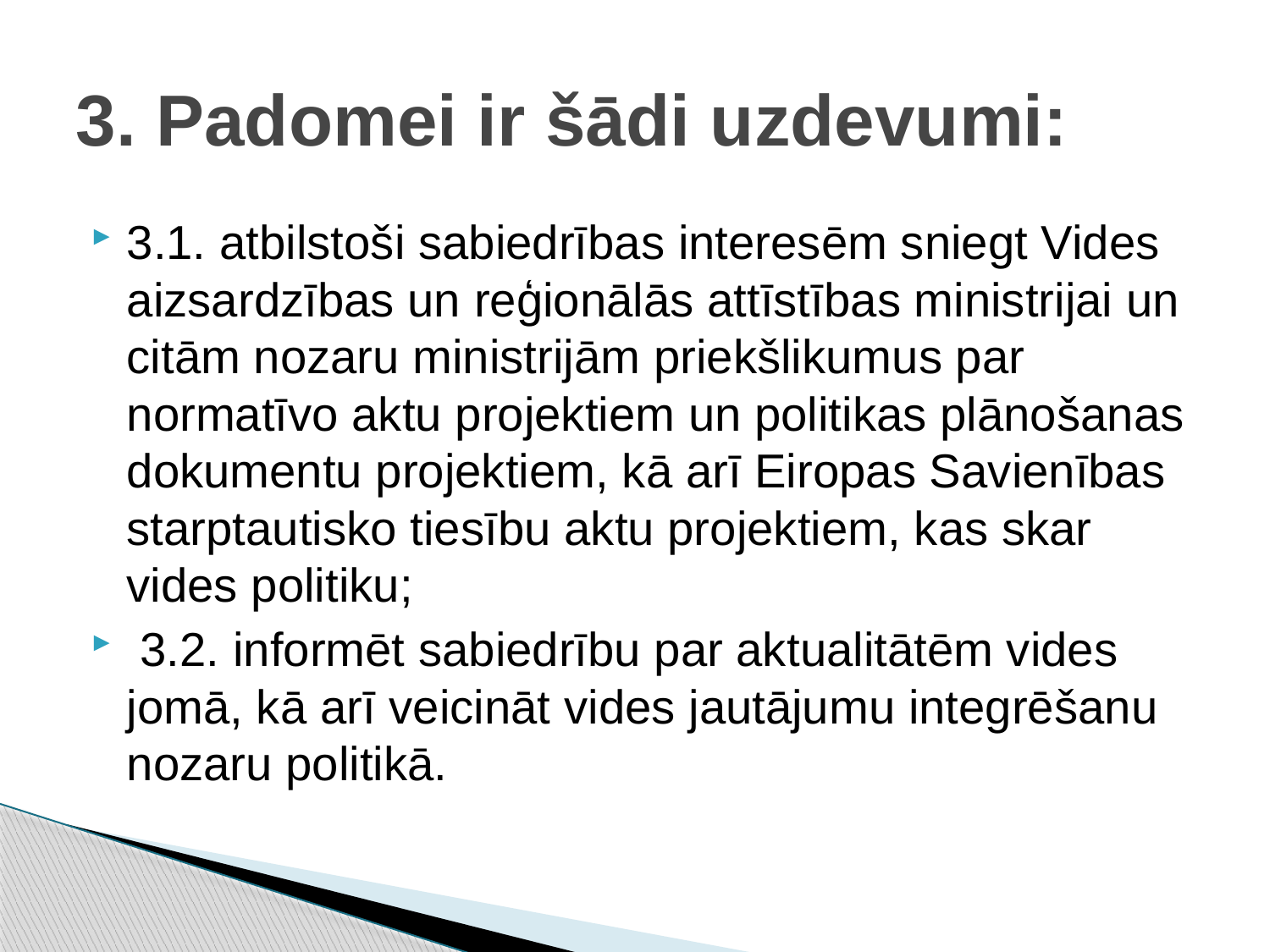

# 3. Padomei ir šādi uzdevumi:
3.1. atbilstoši sabiedrības interesēm sniegt Vides aizsardzības un reģionālās attīstības ministrijai un citām nozaru ministrijām priekšlikumus par normatīvo aktu projektiem un politikas plānošanas dokumentu projektiem, kā arī Eiropas Savienības starptautisko tiesību aktu projektiem, kas skar vides politiku;
 3.2. informēt sabiedrību par aktualitātēm vides jomā, kā arī veicināt vides jautājumu integrēšanu nozaru politikā.